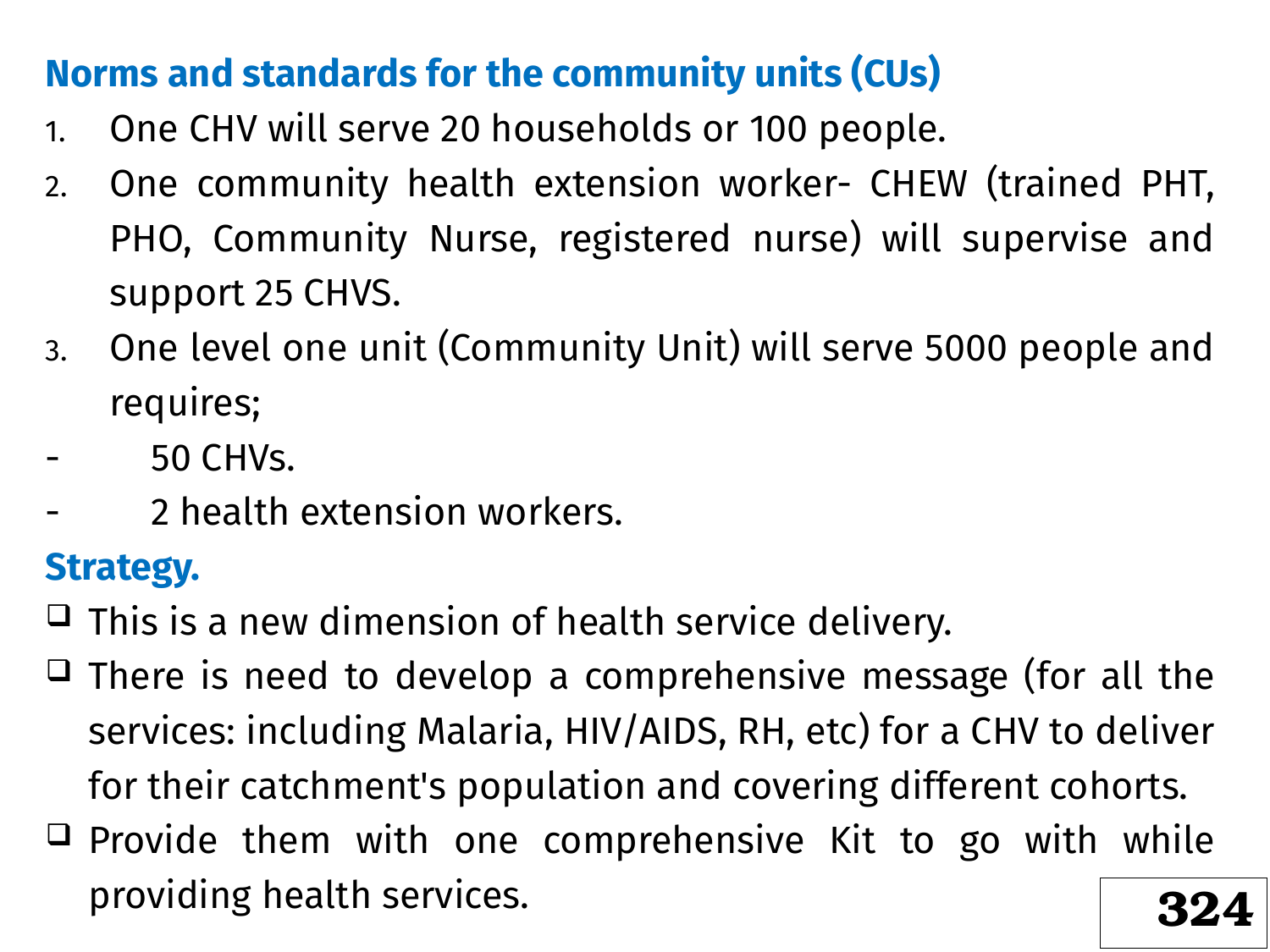

Norms and standards for the community units (CUs)
One CHV will serve 20 households or 100 people.
One community health extension worker- CHEW (trained PHT, PHO, Community Nurse, registered nurse) will supervise and support 25 CHVS.
One level one unit (Community Unit) will serve 5000 people and requires;
-	50 CHVs.
-	2 health extension workers.
Strategy.
This is a new dimension of health service delivery.
There is need to develop a comprehensive message (for all the services: including Malaria, HIV/AIDS, RH, etc) for a CHV to deliver for their catchment's population and covering different cohorts.
Provide them with one comprehensive Kit to go with while providing health services.

324